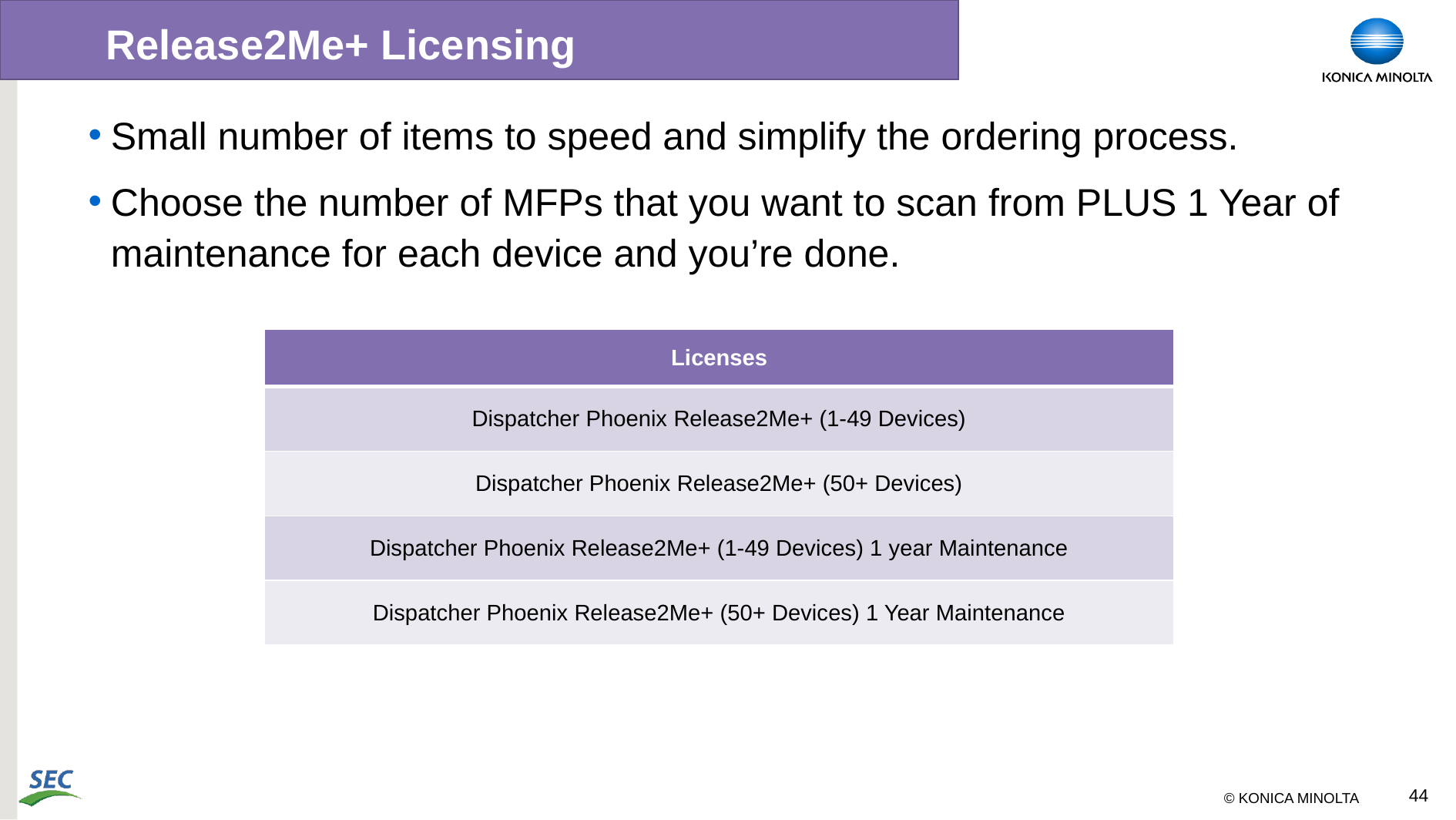

# Release2Me+ Licensing
Small number of items to speed and simplify the ordering process.
Choose the number of MFPs that you want to scan from PLUS 1 Year of maintenance for each device and you’re done.
| Licenses |
| --- |
| Dispatcher Phoenix Release2Me+ (1-49 Devices) |
| Dispatcher Phoenix Release2Me+ (50+ Devices) |
| Dispatcher Phoenix Release2Me+ (1-49 Devices) 1 year Maintenance |
| Dispatcher Phoenix Release2Me+ (50+ Devices) 1 Year Maintenance |
44